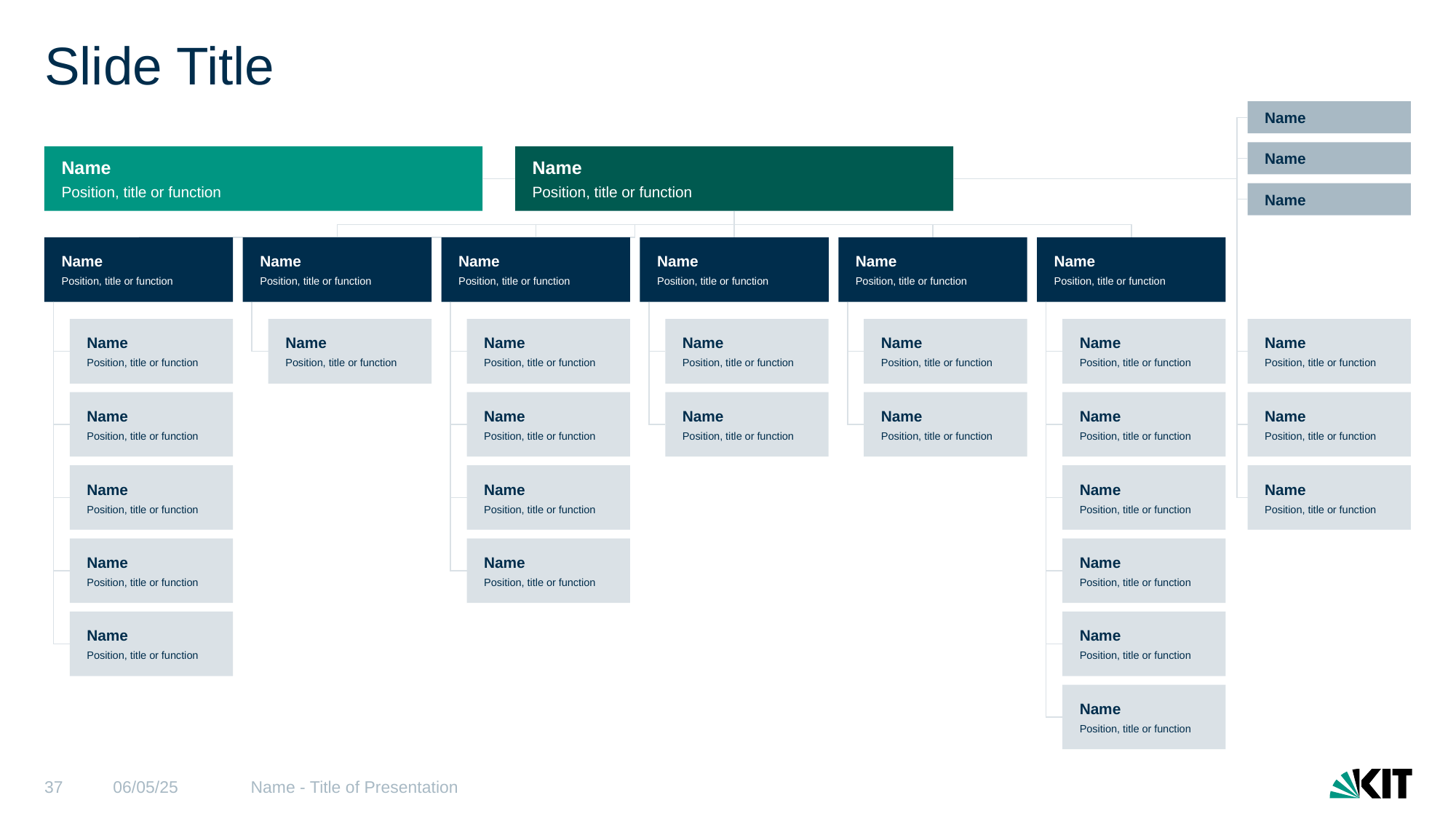

# Slide Title
Name
Name
Name
Position, title or function
Name
Position, title or function
Name
Name
Position, title or function
Name
Position, title or function
Name
Position, title or function
Name
Position, title or function
Name
Position, title or function
Name
Position, title or function
Name
Position, title or function
Name
Position, title or function
Name
Position, title or function
Name
Position, title or function
Name
Position, title or function
Name
Position, title or function
Name
Position, title or function
Name
Position, title or function
Name
Position, title or function
Name
Position, title or function
Name
Position, title or function
Name
Position, title or function
Name
Position, title or function
Name
Position, title or function
Name
Position, title or function
Name
Position, title or function
Name
Position, title or function
Name
Position, title or function
Name
Position, title or function
Name
Position, title or function
Name
Position, title or function
Name
Position, title or function
Name
Position, title or function
37
06/05/25
Name - Title of Presentation